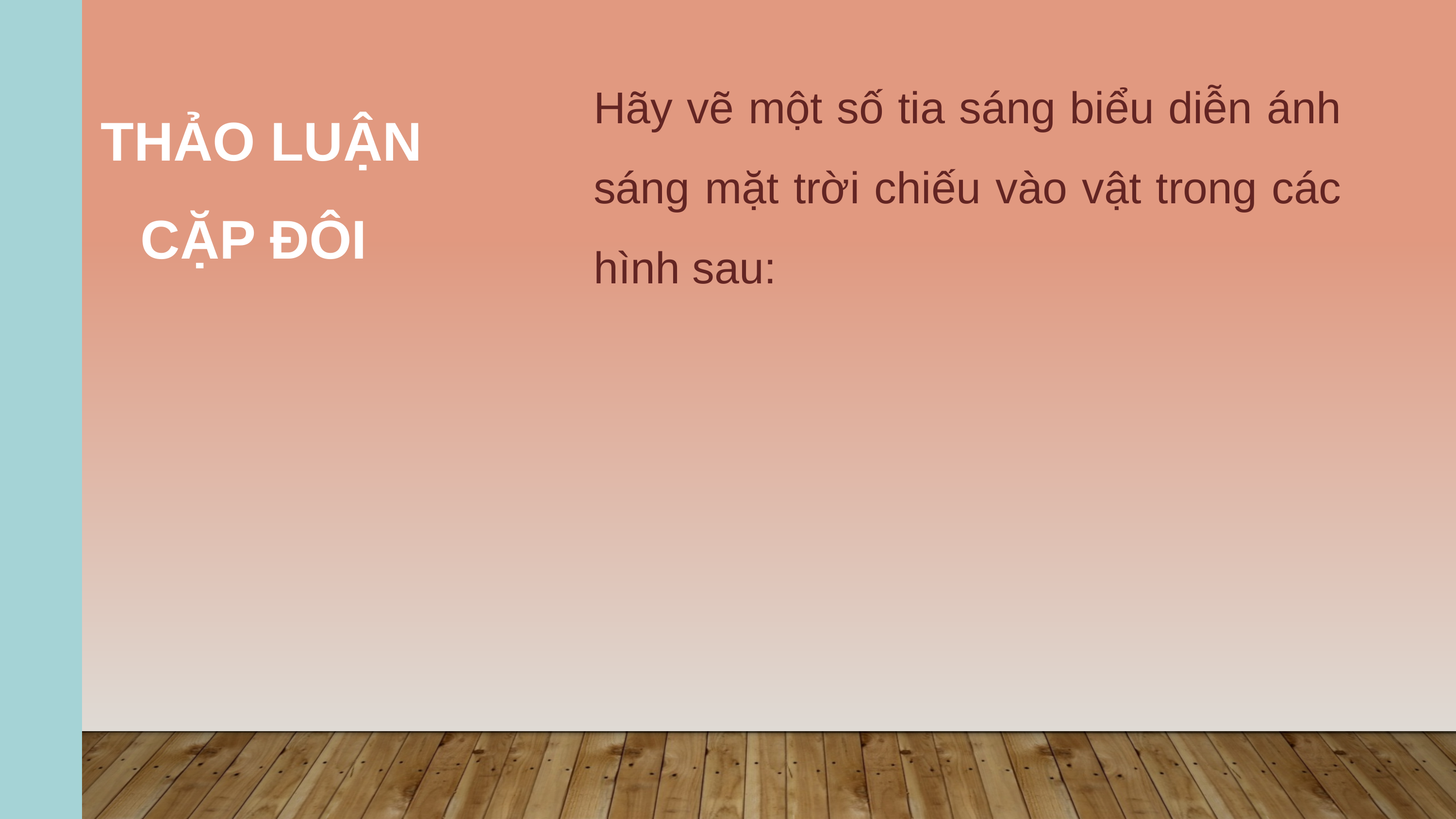

Hãy vẽ một số tia sáng biểu diễn ánh sáng mặt trời chiếu vào vật trong các hình sau:
THẢO LUẬN CẶP ĐÔI